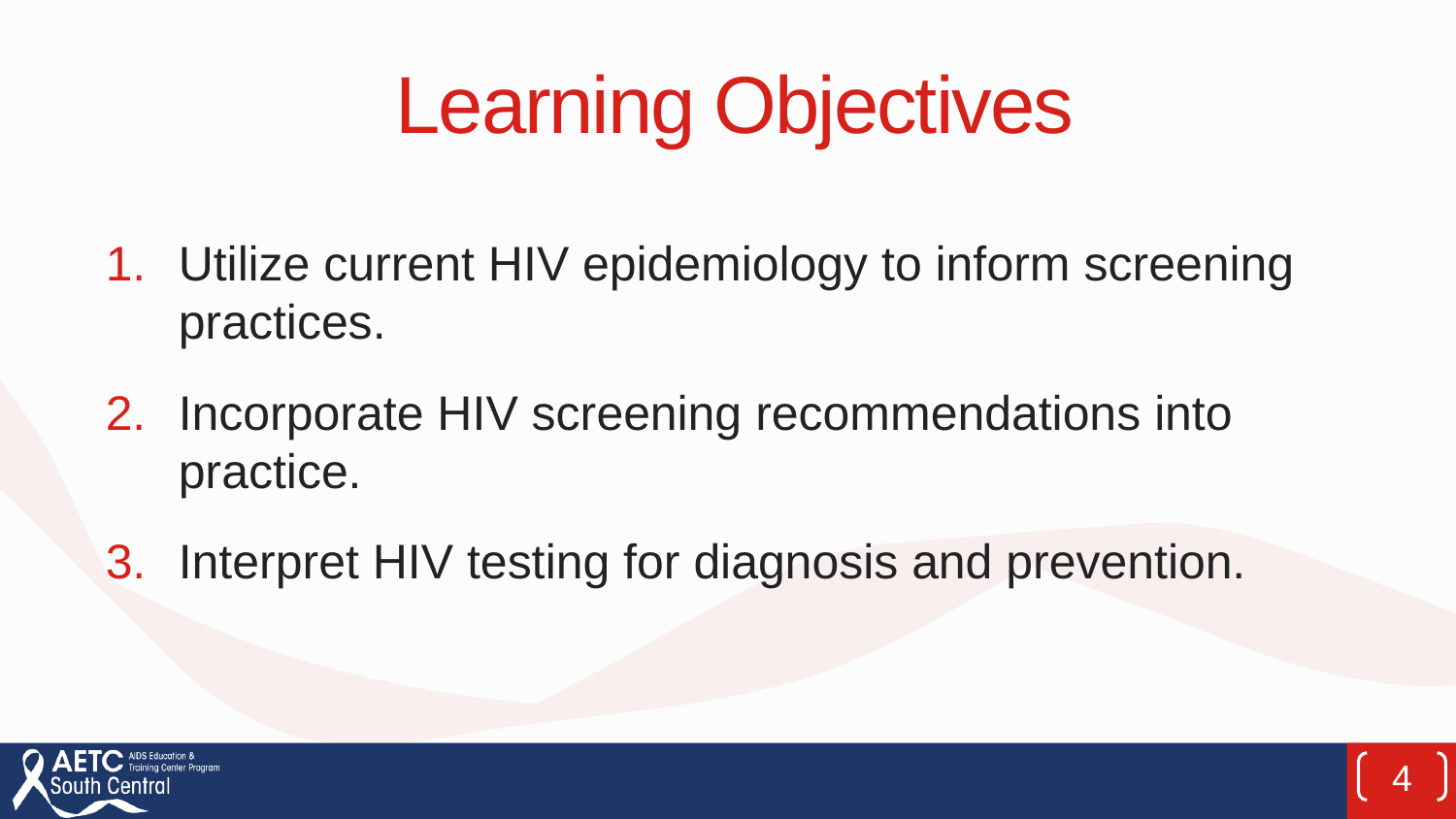

# Learning Objectives
Utilize current HIV epidemiology to inform screening practices.

Incorporate HIV screening recommendations into practice.

Interpret HIV testing for diagnosis and prevention.

4